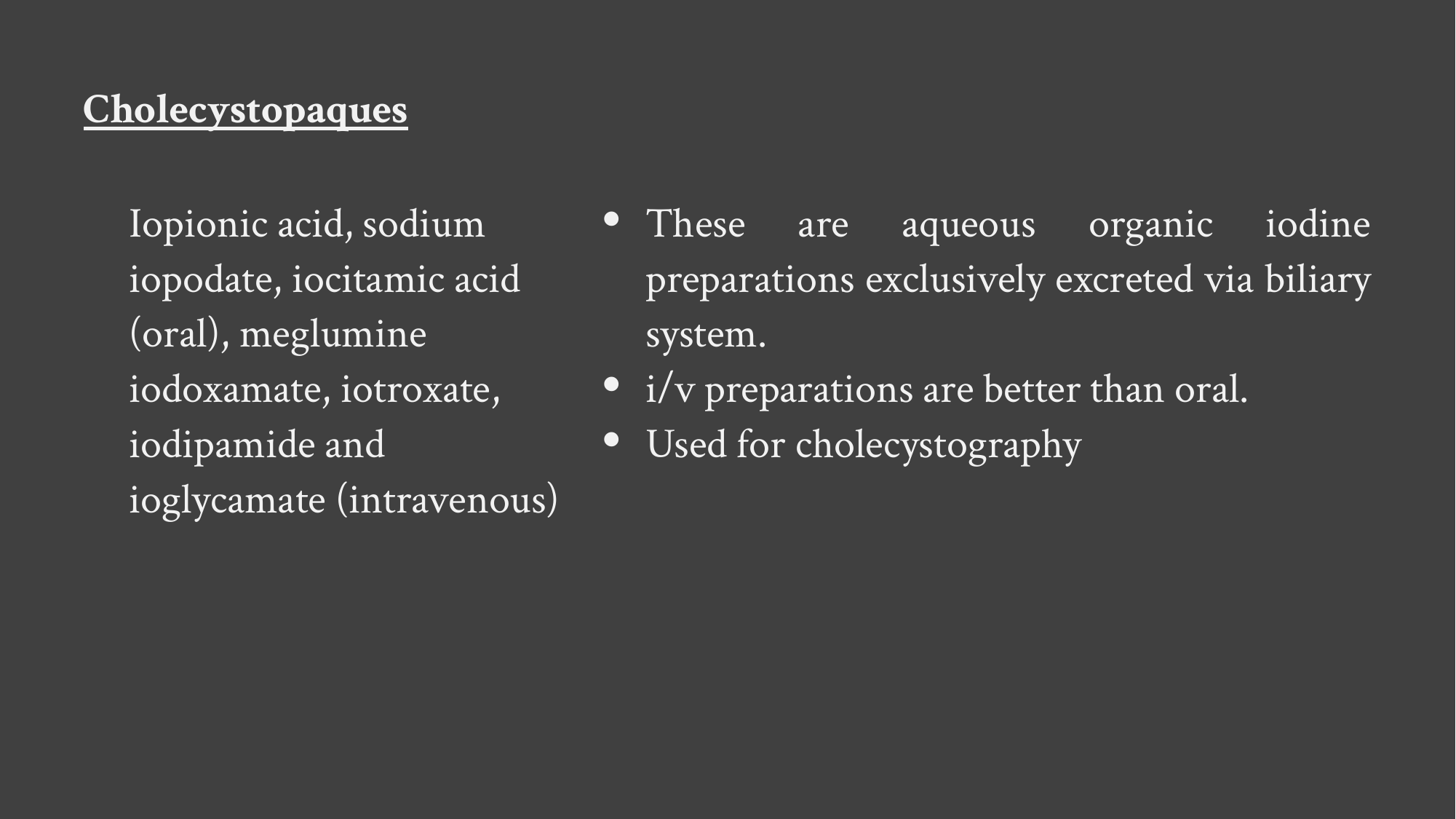

# Cholecystopaques
| Iopionic acid, sodium iopodate, iocitamic acid (oral), meglumine iodoxamate, iotroxate, iodipamide and ioglycamate (intravenous) | These are aqueous organic iodine preparations exclusively excreted via biliary system. i/v preparations are better than oral. Used for cholecystography |
| --- | --- |